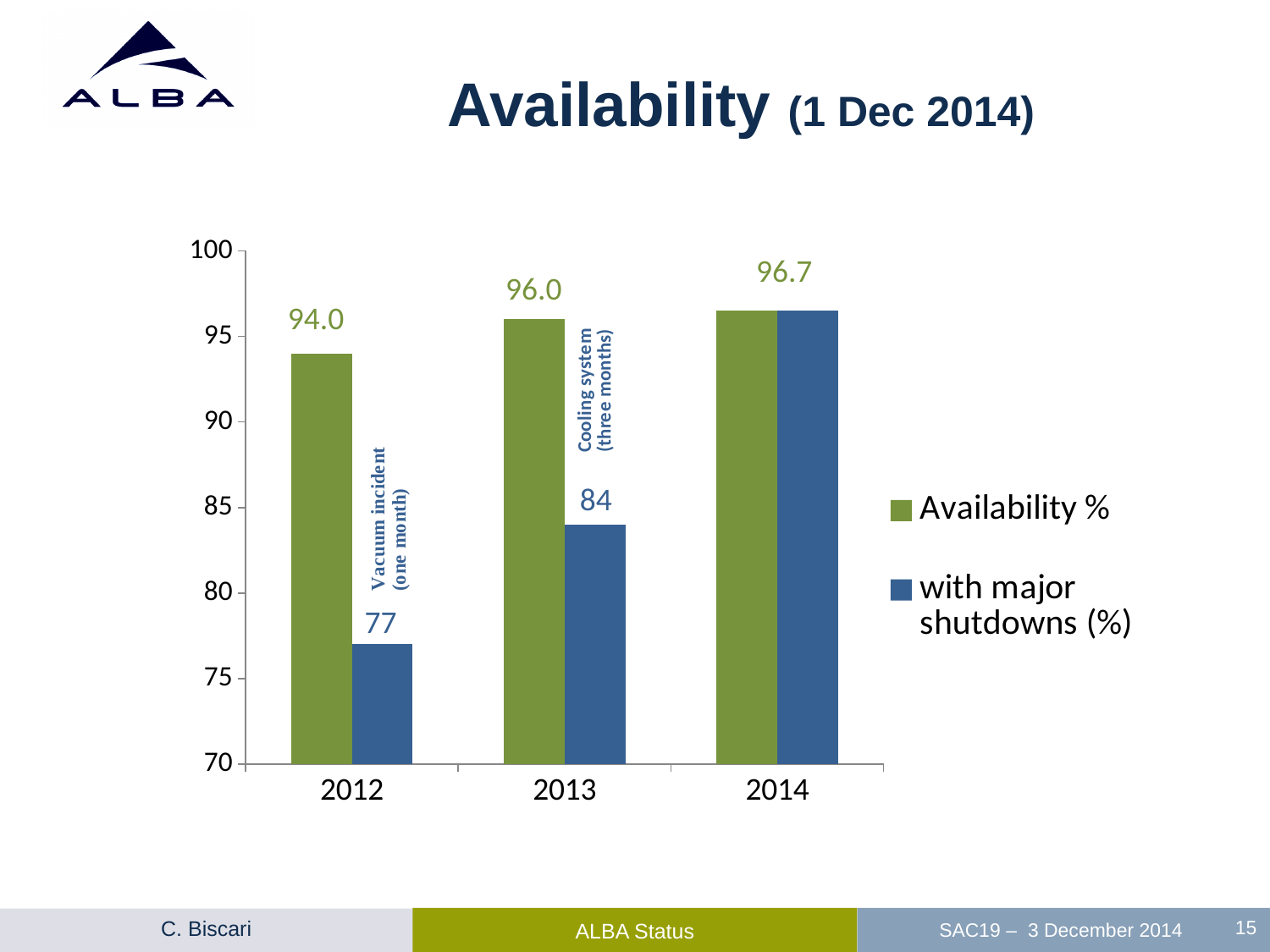

# Availability (1 Dec 2014)

### Chart

| Category | Availability % | with major shutdowns (%) |
|---|---|---|
| 2012 | 94.0 | 77.0 |
| 2013 | 96.0 | 84.0 |
| 2014 | 96.5 | 96.5 |
96.7
96.0
94.0
84
77